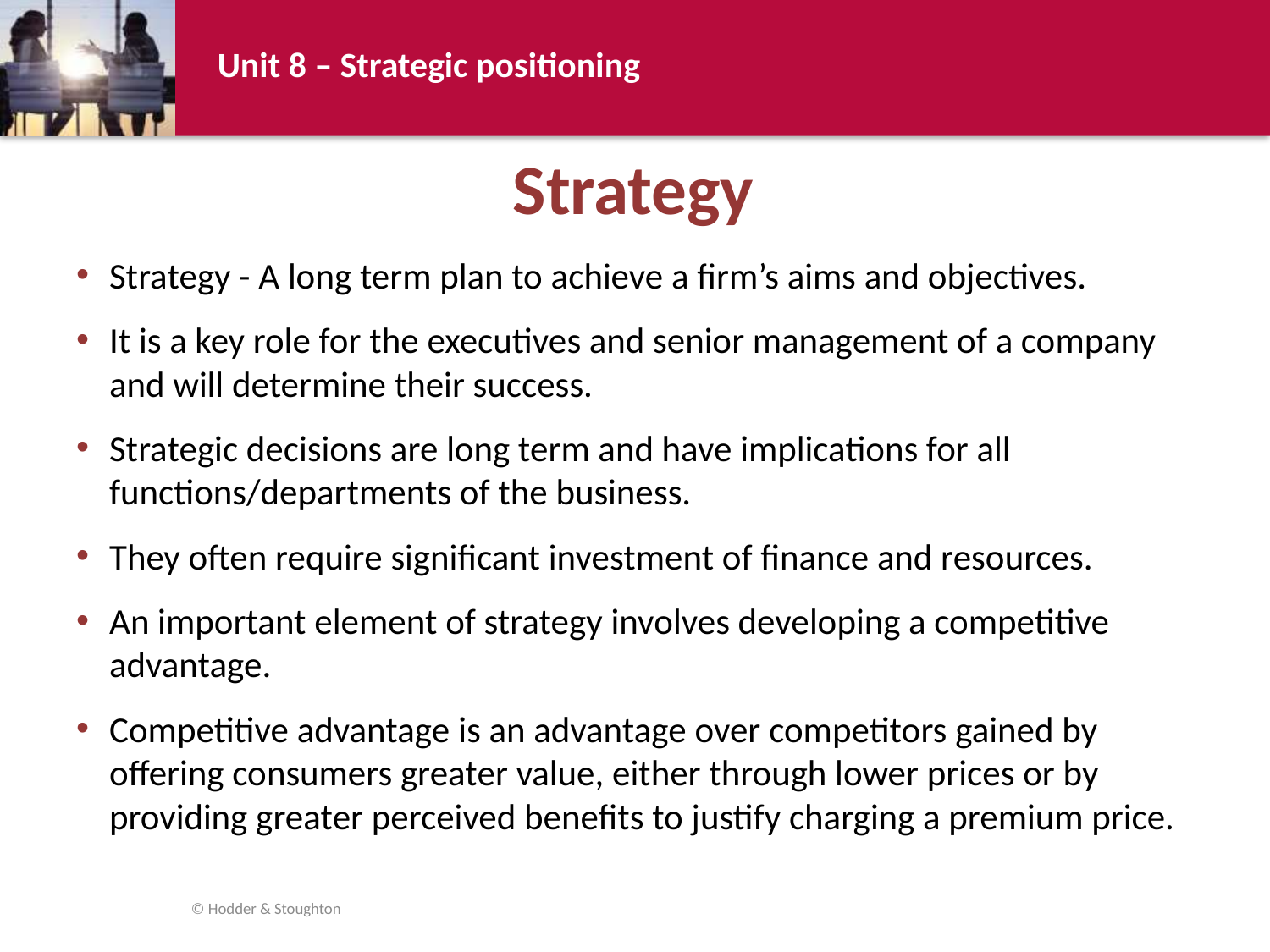

# Strategy
Strategy - A long term plan to achieve a firm’s aims and objectives.
It is a key role for the executives and senior management of a company and will determine their success.
Strategic decisions are long term and have implications for all functions/departments of the business.
They often require significant investment of finance and resources.
An important element of strategy involves developing a competitive advantage.
Competitive advantage is an advantage over competitors gained by offering consumers greater value, either through lower prices or by providing greater perceived benefits to justify charging a premium price.

© Hodder & Stoughton